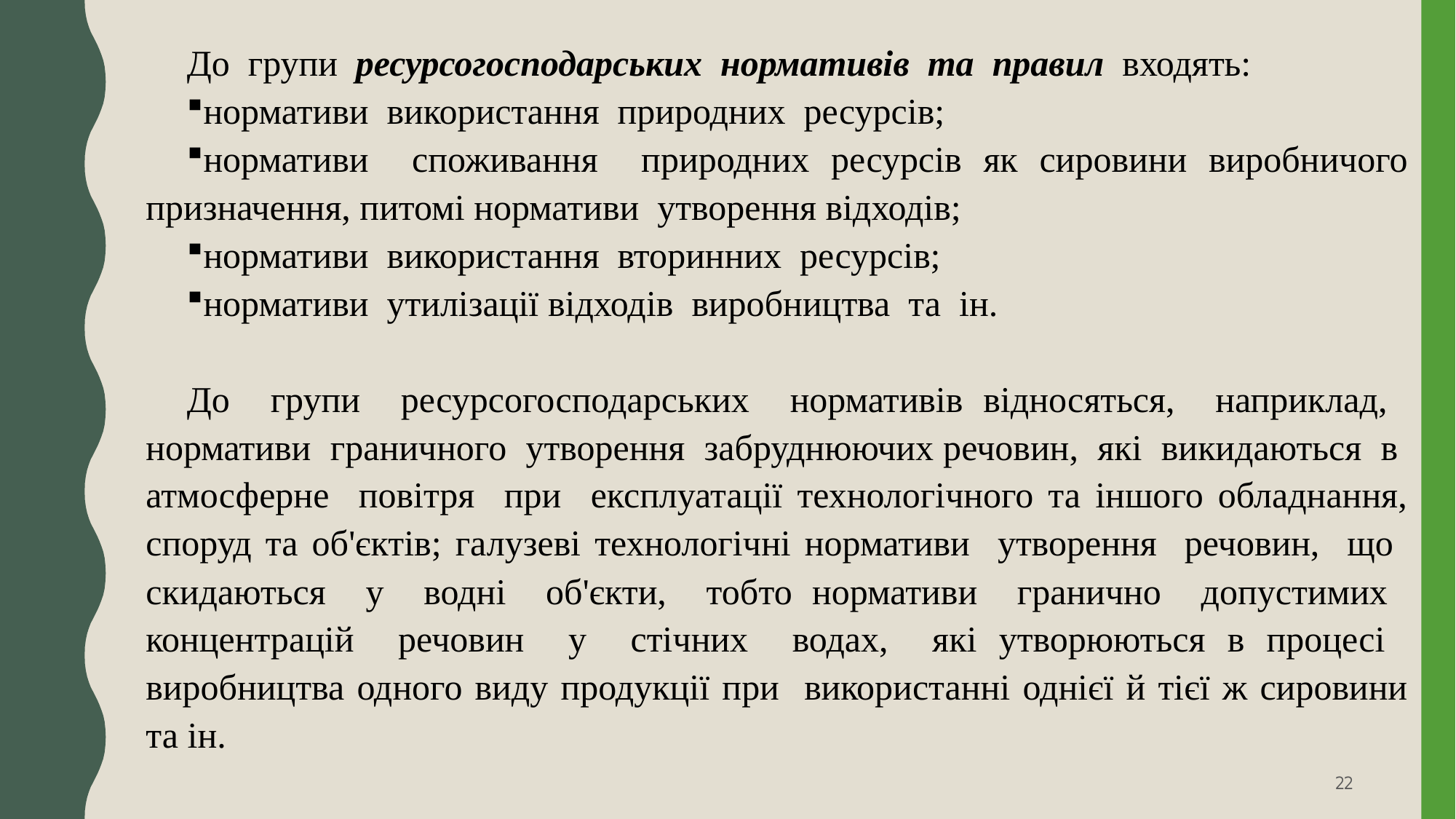

До  групи  ресурсогосподарських  нормативів  та  правил  входять:
нормативи  використання  природних  ресурсів;
нормативи  споживання  природних ресурсів як сировини виробничого призначення, питомі нормативи  утворення відходів;
нормативи  використання  вторинних  ресурсів;
нормативи  утилізації відходів  виробництва  та  ін.

До  групи  ресурсогосподарських  нормативів відносяться,  наприклад,  нормативи  граничного  утворення  забруднюючих речовин,  які  викидаються  в  атмосферне  повітря  при  експлуатації технологічного та іншого обладнання, споруд та об'єктів; галузеві технологічні нормативи  утворення  речовин,  що  скидаються  у  водні  об'єкти,  тобто нормативи  гранично  допустимих  концентрацій  речовин  у  стічних  водах,  які утворюються в процесі  виробництва одного виду продукції при  використанні однієї й тієї ж сировини та ін.
22